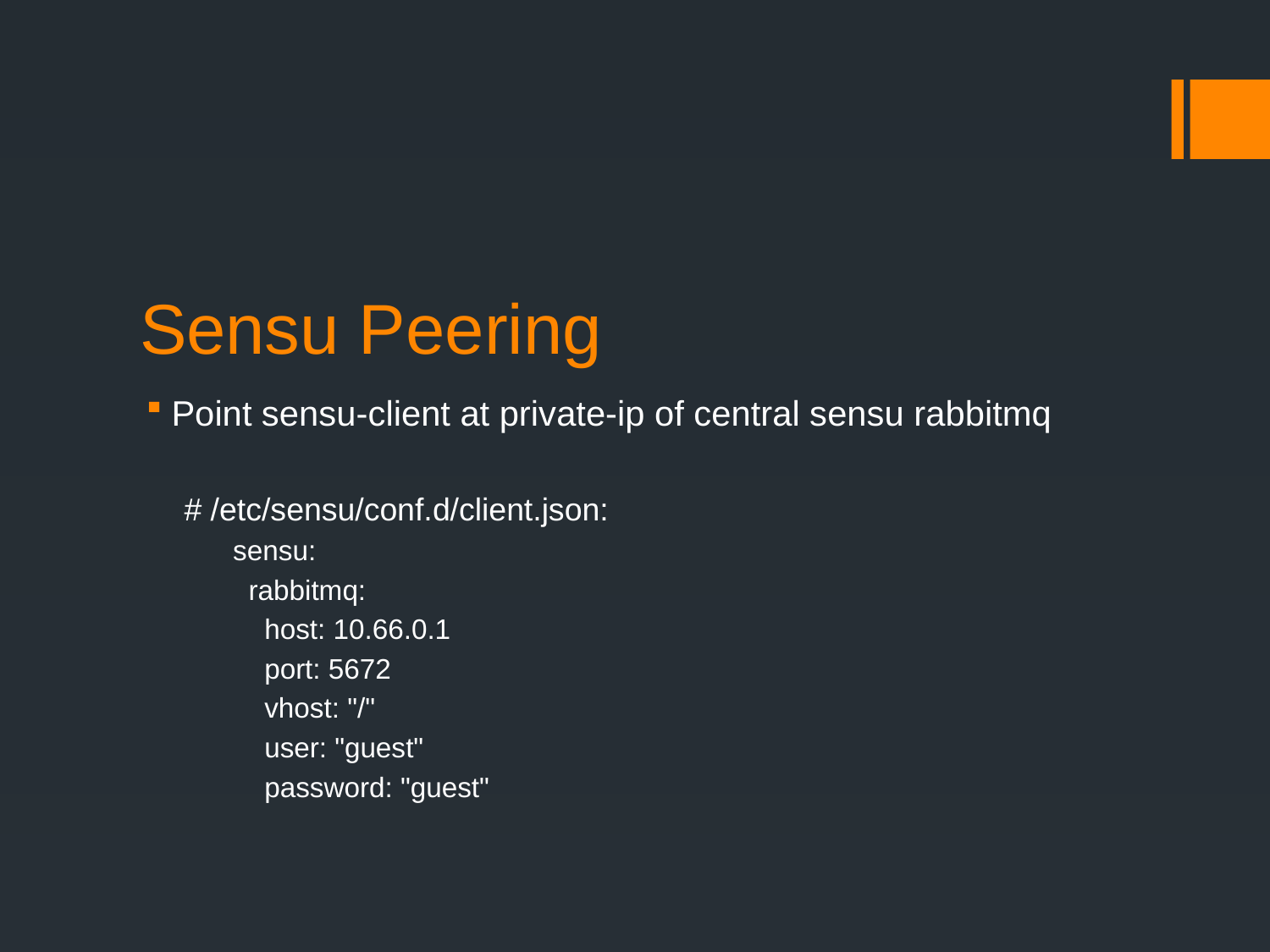

# Sensu Peering
Point sensu-client at private-ip of central sensu rabbitmq

# /etc/sensu/conf.d/client.json:
   sensu:
     rabbitmq:
       host: 10.66.0.1
       port: 5672
       vhost: "/"
       user: "guest"
       password: "guest"